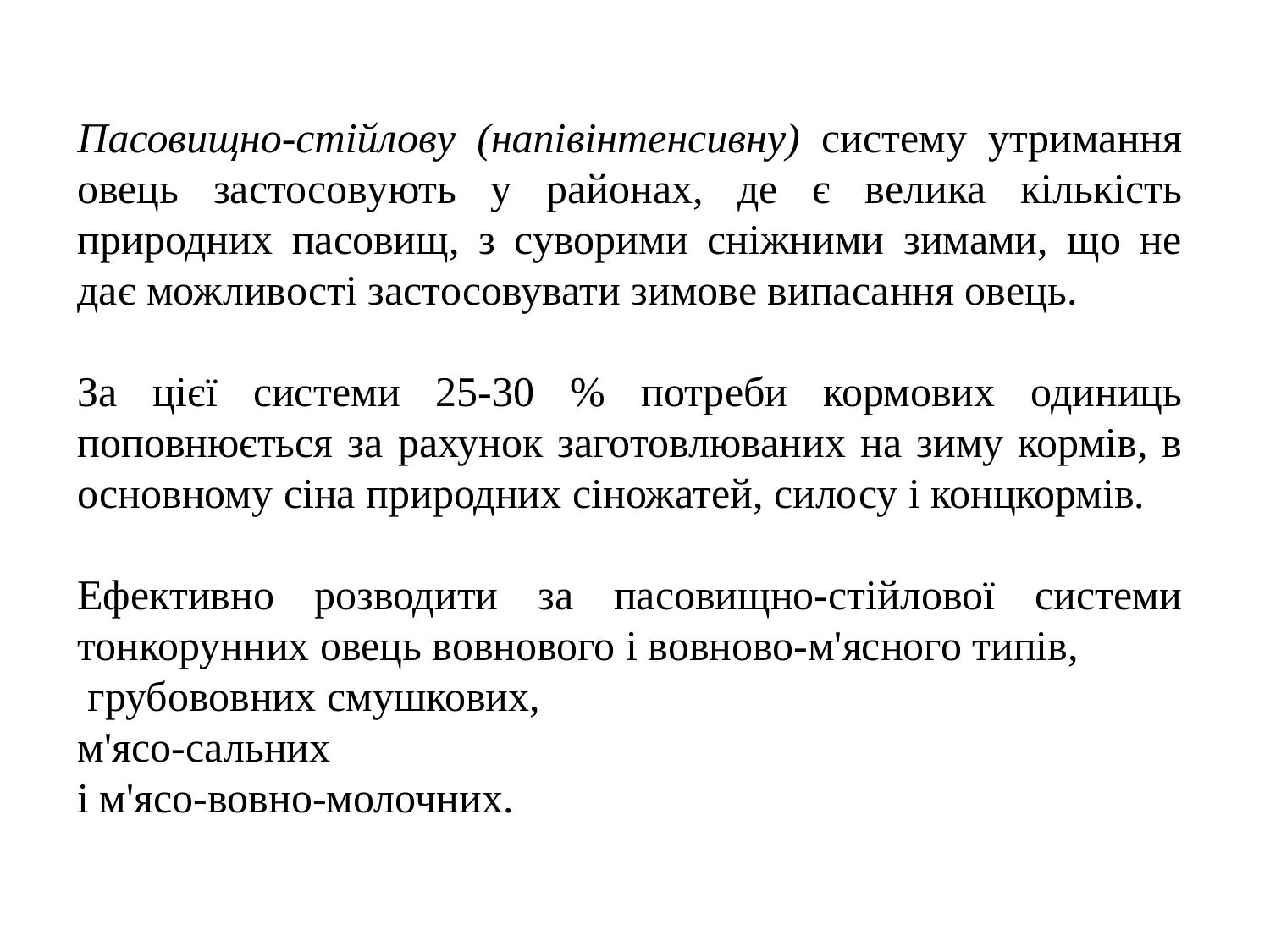

Пасовищно-стійлову (напівінтенсивну) систему утримання овець застосовують у районах, де є велика кількість природних пасовищ, з суворими сніжними зимами, що не дає можливості застосовувати зимове випасання овець.

За цієї системи 25-30 % потреби кормових одиниць поповнюється за рахунок заготовлюваних на зиму кормів, в основному сіна природних сіножатей, силосу і концкормів.

Ефективно розводити за пасовищно-стійлової системи тонкорунних овець вовнового і вовново-м'ясного типів,
 грубововних смушкових,
м'ясо-сальних
і м'ясо-вовно-молочних.